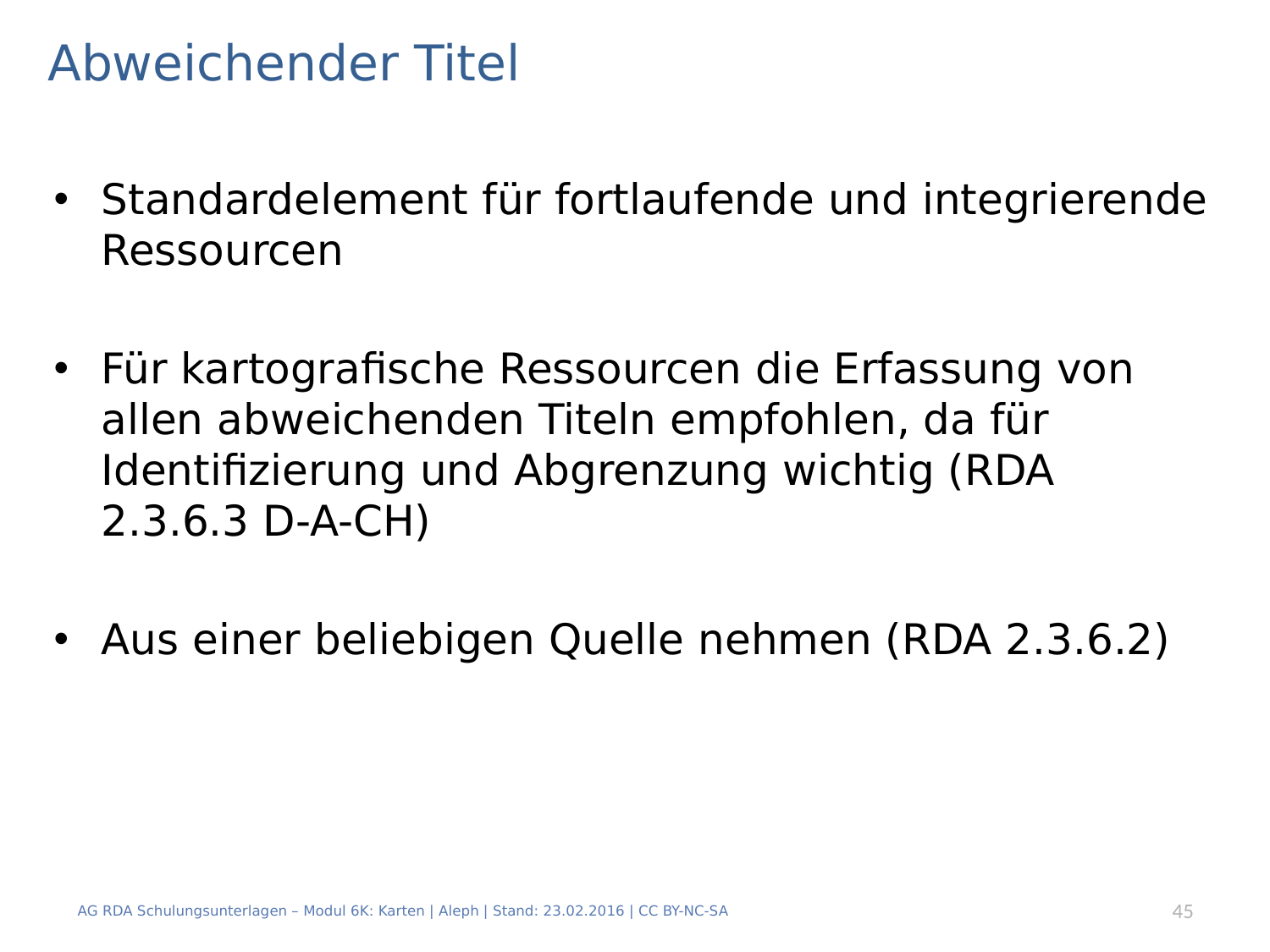

# Abweichender Titel
Standardelement für fortlaufende und integrierende Ressourcen

Für kartografische Ressourcen die Erfassung von allen abweichenden Titeln empfohlen, da für Identifizierung und Abgrenzung wichtig (RDA 2.3.6.3 D-A-CH)

Aus einer beliebigen Quelle nehmen (RDA 2.3.6.2)

AG RDA Schulungsunterlagen – Modul 6K: Karten | Aleph | Stand: 23.02.2016 | CC BY-NC-SA
45